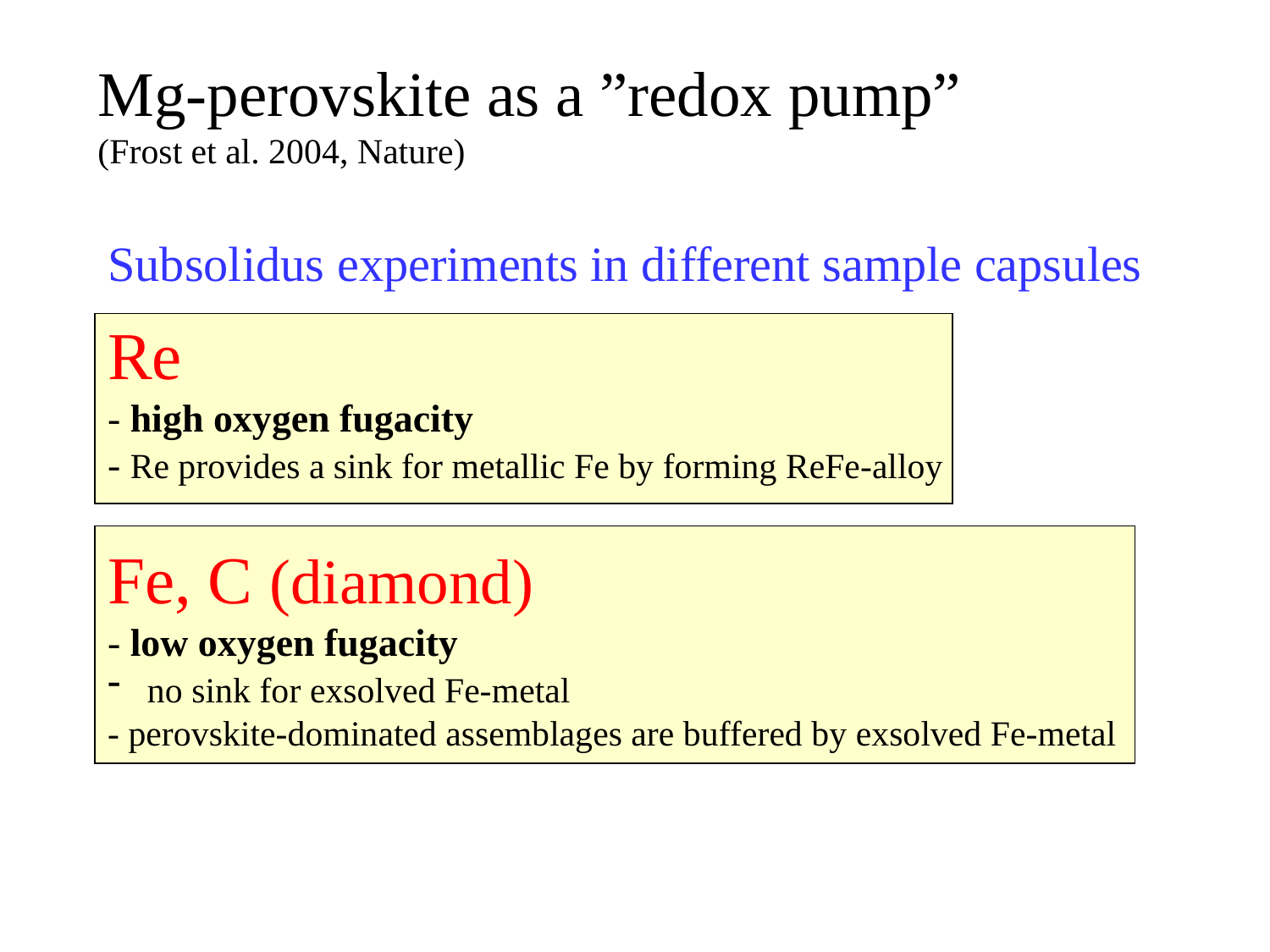

Mg-perovskite as a ”redox pump”
(Frost et al. 2004, Nature)
Subsolidus experiments in different sample capsules

Re
- high oxygen fugacity
- Re provides a sink for metallic Fe by forming ReFe-alloy

Fe, C (diamond)
- low oxygen fugacity
 no sink for exsolved Fe-metal
- perovskite-dominated assemblages are buffered by exsolved Fe-metal